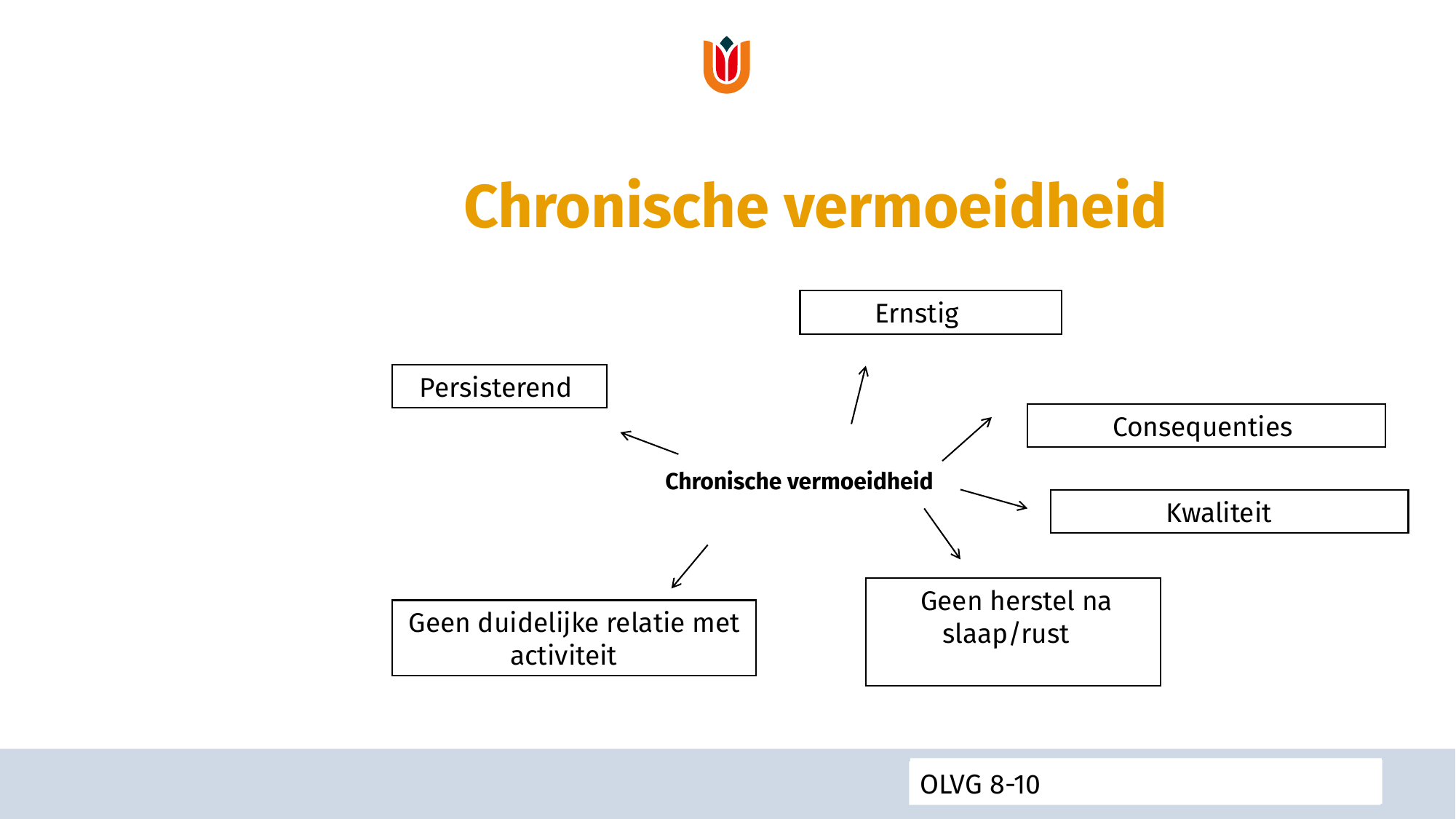

# Chronische vermoeidheid
Ernstig
Persisterend
Consequenties
Chronische vermoeidheid

Kwaliteit
 Geen herstel na slaap/rust

Geen duidelijke relatie met activiteit
 REACH 21-09

OLVG 8-10